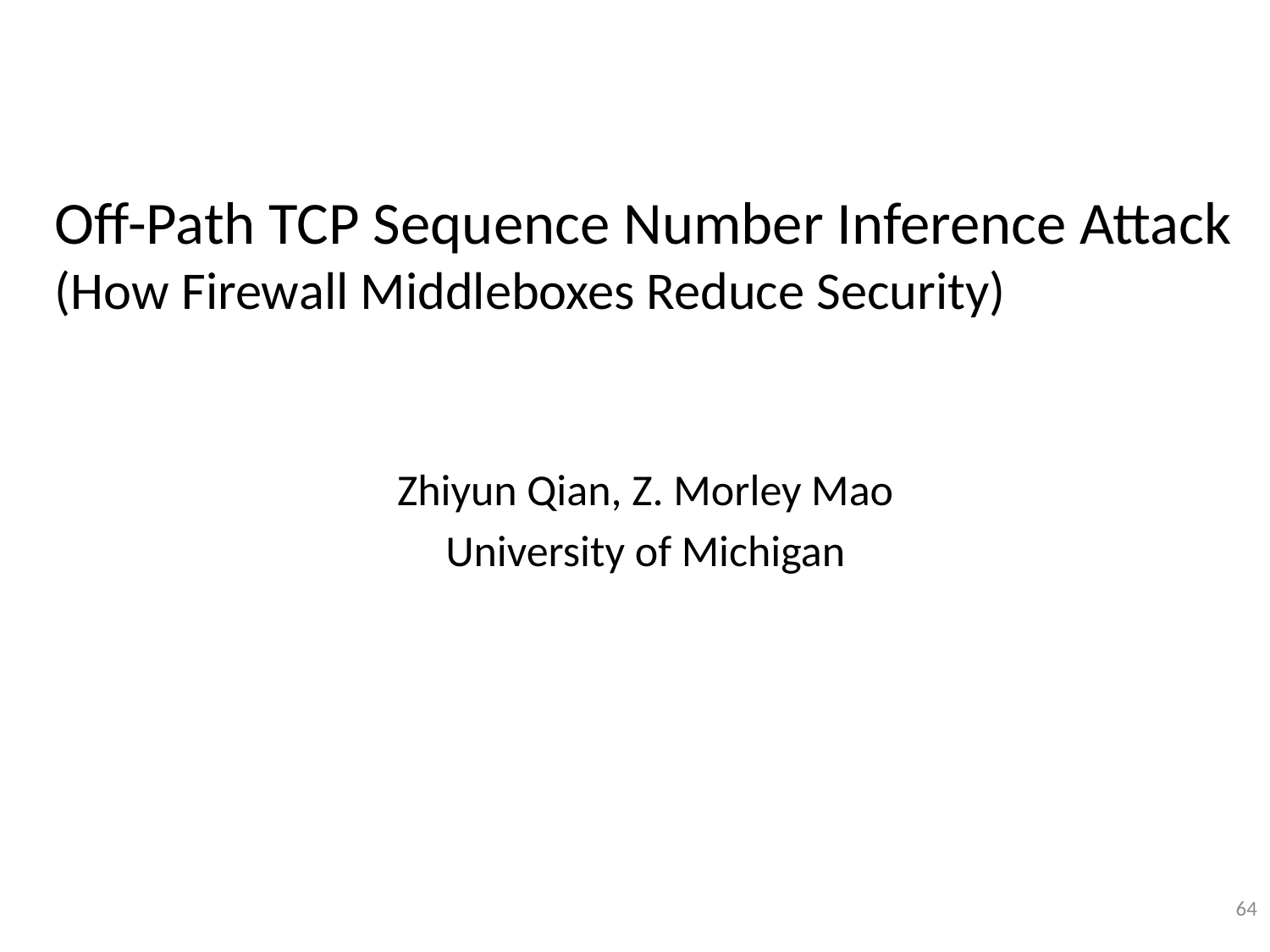

Off-Path TCP Sequence Number Inference Attack
(How Firewall Middleboxes Reduce Security)
Zhiyun Qian, Z. Morley Mao
University of Michigan

64